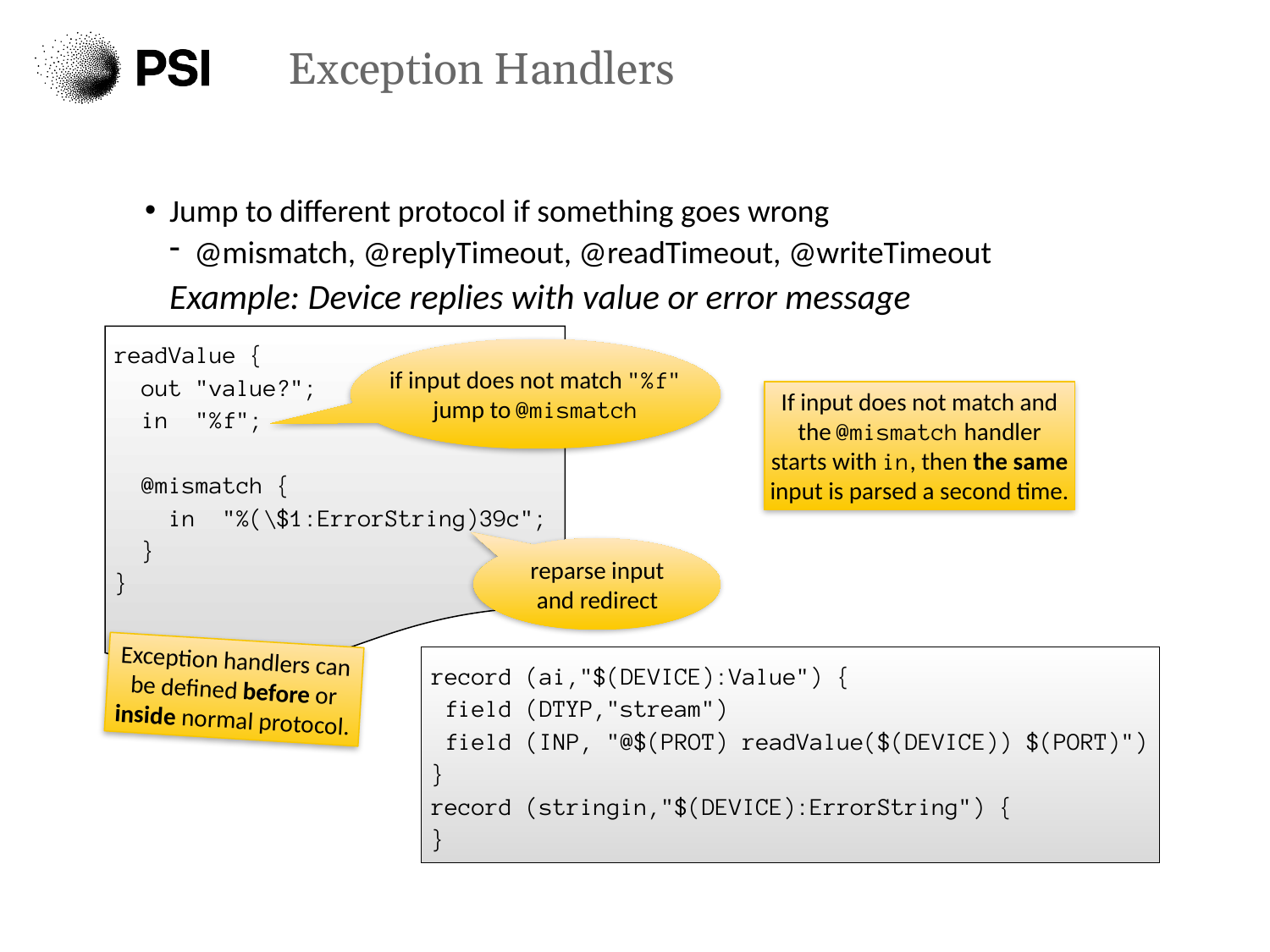

# Exception Handlers
Jump to different protocol if something goes wrong
@mismatch, @replyTimeout, @readTimeout, @writeTimeout
	Example: Device replies with value or error message
readValue {
  out "value?";
  in  "%f";
  @mismatch {
    in  "%(\$1:ErrorString)39c";
  }
}
if input does not match "%f"
jump to @mismatch
If input does not match and the @mismatch handler starts with in, then the same input is parsed a second time.
reparse input
and redirect
Exception handlers can be defined before or inside normal protocol.
record (ai,"$(DEVICE):Value") {
 field (DTYP,"stream")
 field (INP, "@$(PROT) readValue($(DEVICE)) $(PORT)")
}
record (stringin,"$(DEVICE):ErrorString") {
}